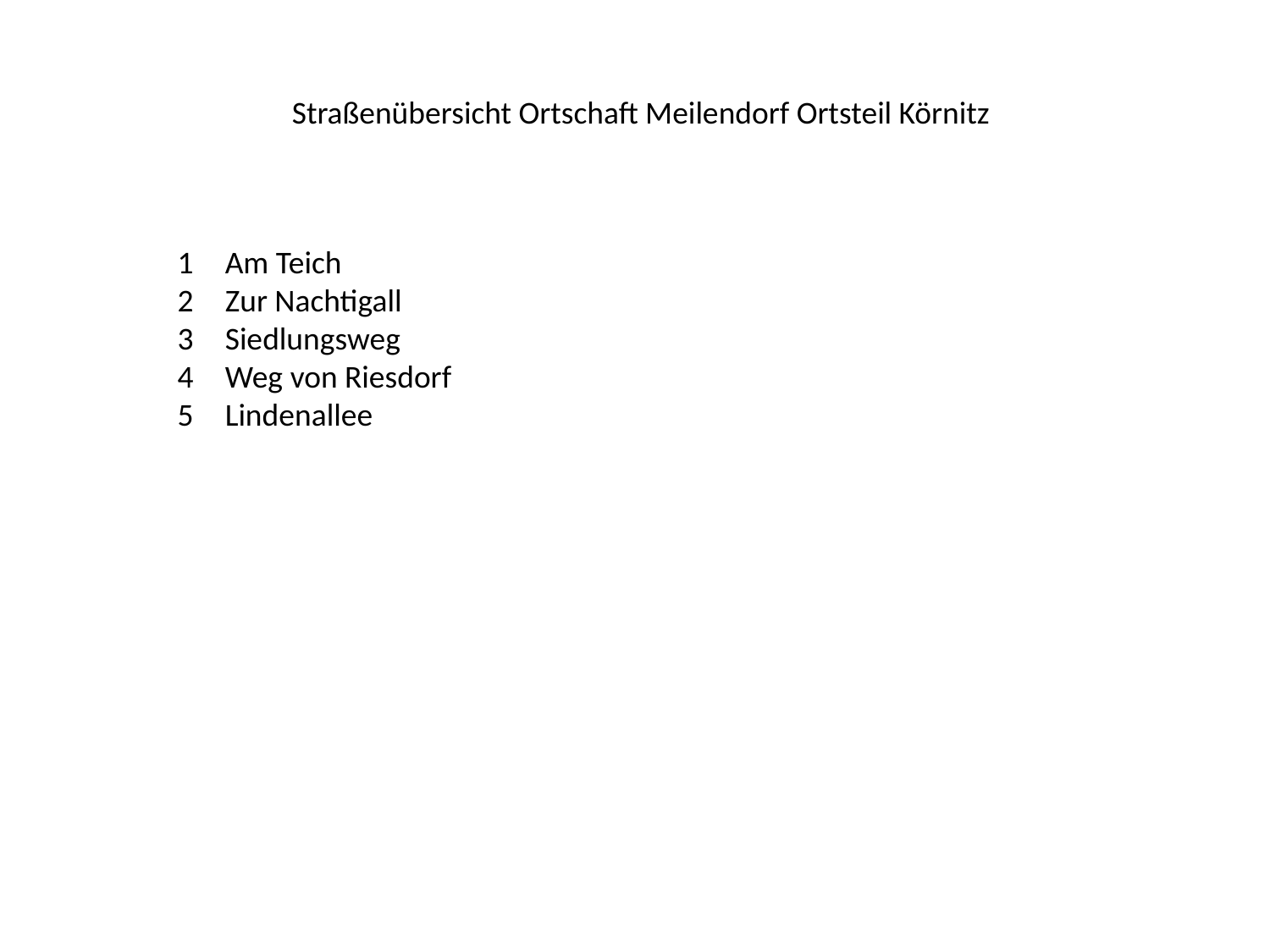

Straßenübersicht Ortschaft Meilendorf Ortsteil Körnitz
Am Teich
Zur Nachtigall
Siedlungsweg
Weg von Riesdorf
Lindenallee